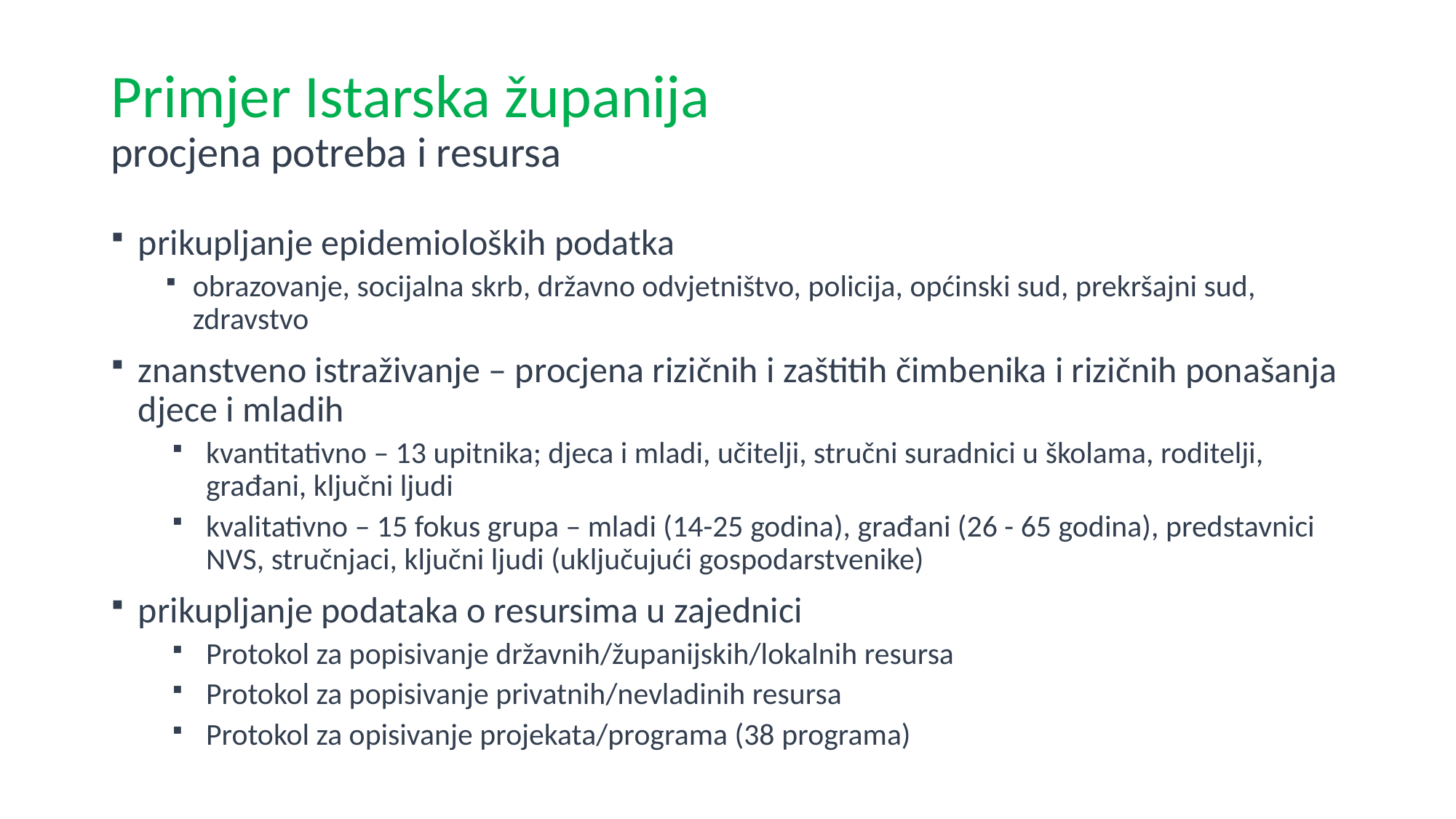

# Primjer Istarska županija procjena potreba i resursa
prikupljanje epidemioloških podatka
obrazovanje, socijalna skrb, državno odvjetništvo, policija, općinski sud, prekršajni sud, zdravstvo
znanstveno istraživanje – procjena rizičnih i zaštitih čimbenika i rizičnih ponašanja djece i mladih
kvantitativno – 13 upitnika; djeca i mladi, učitelji, stručni suradnici u školama, roditelji, građani, ključni ljudi
kvalitativno – 15 fokus grupa – mladi (14-25 godina), građani (26 - 65 godina), predstavnici NVS, stručnjaci, ključni ljudi (uključujući gospodarstvenike)
prikupljanje podataka o resursima u zajednici
Protokol za popisivanje državnih/županijskih/lokalnih resursa
Protokol za popisivanje privatnih/nevladinih resursa
Protokol za opisivanje projekata/programa (38 programa)